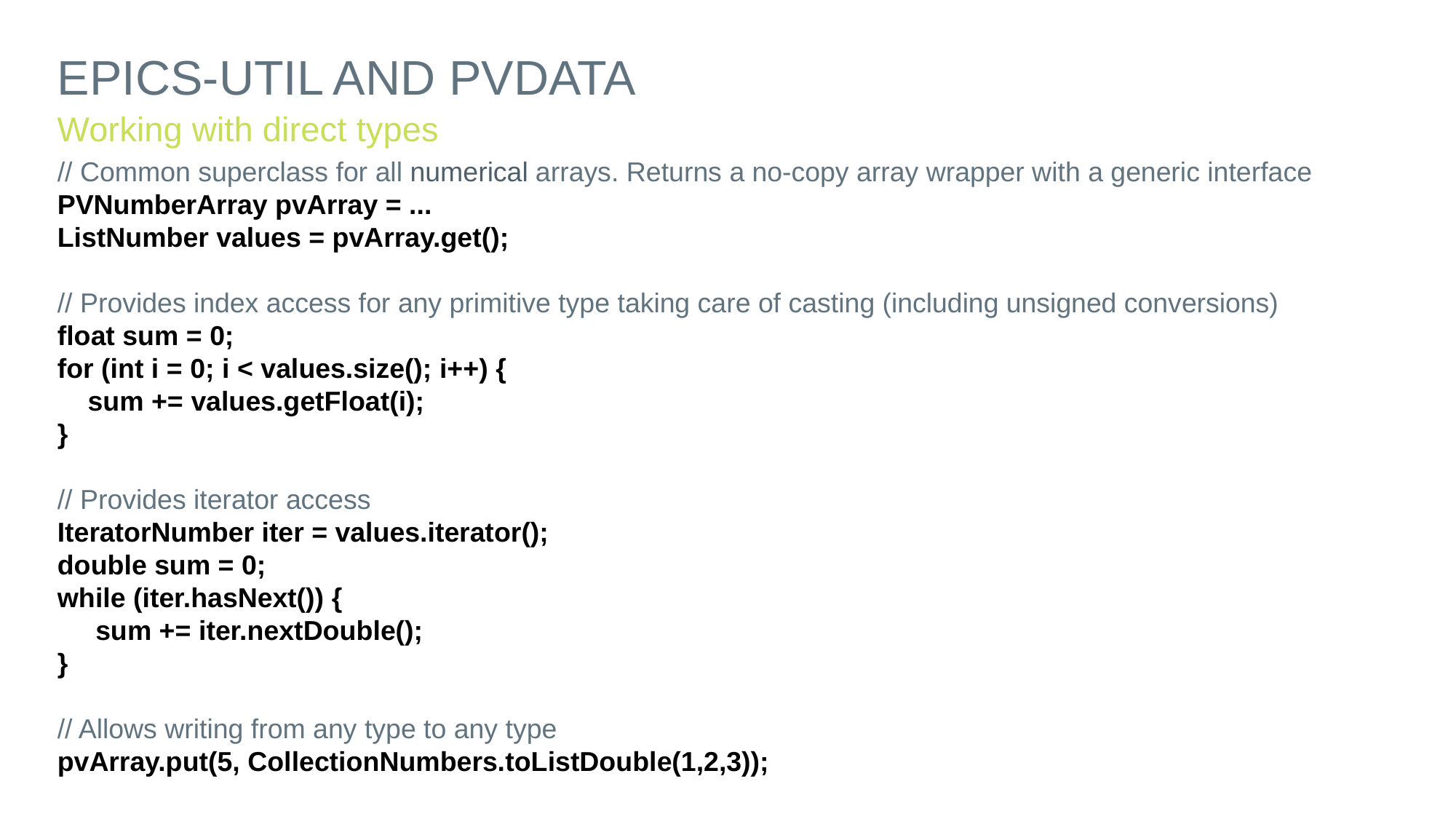

Epics-util and pvdata
Working with direct types

// Common superclass for all numerical arrays. Returns a no-copy array wrapper with a generic interface
PVNumberArray pvArray = ...
ListNumber values = pvArray.get();

// Provides index access for any primitive type taking care of casting (including unsigned conversions)
float sum = 0;
for (int i = 0; i < values.size(); i++) {
    sum += values.getFloat(i);
}

// Provides iterator access
IteratorNumber iter = values.iterator();
double sum = 0;
while (iter.hasNext()) {
     sum += iter.nextDouble();
}

// Allows writing from any type to any type
pvArray.put(5, CollectionNumbers.toListDouble(1,2,3));